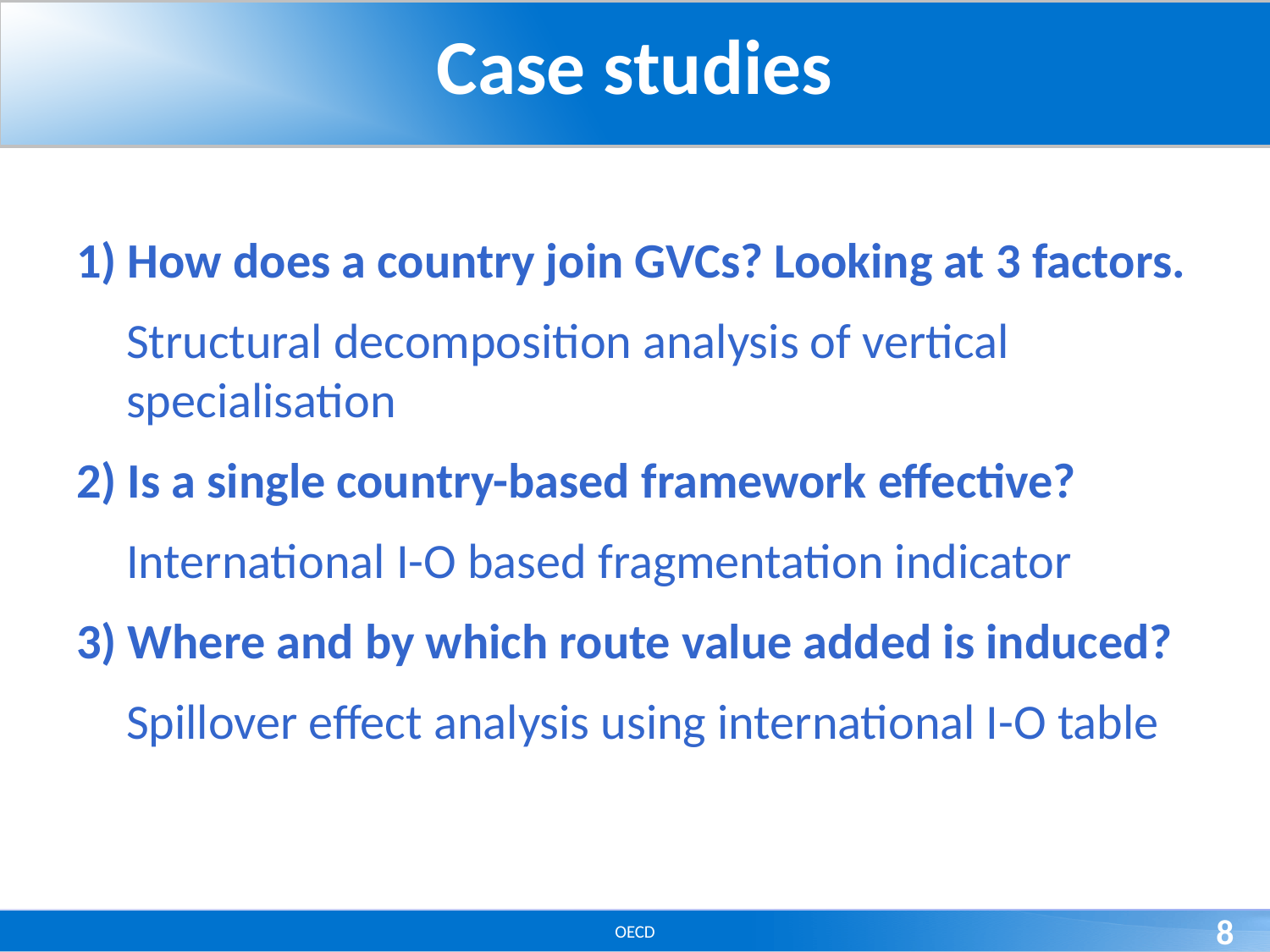

# Case studies
1) How does a country join GVCs? Looking at 3 factors.
	Structural decomposition analysis of vertical specialisation
2) Is a single country-based framework effective?
	International I-O based fragmentation indicator
3) Where and by which route value added is induced?
	Spillover effect analysis using international I-O table